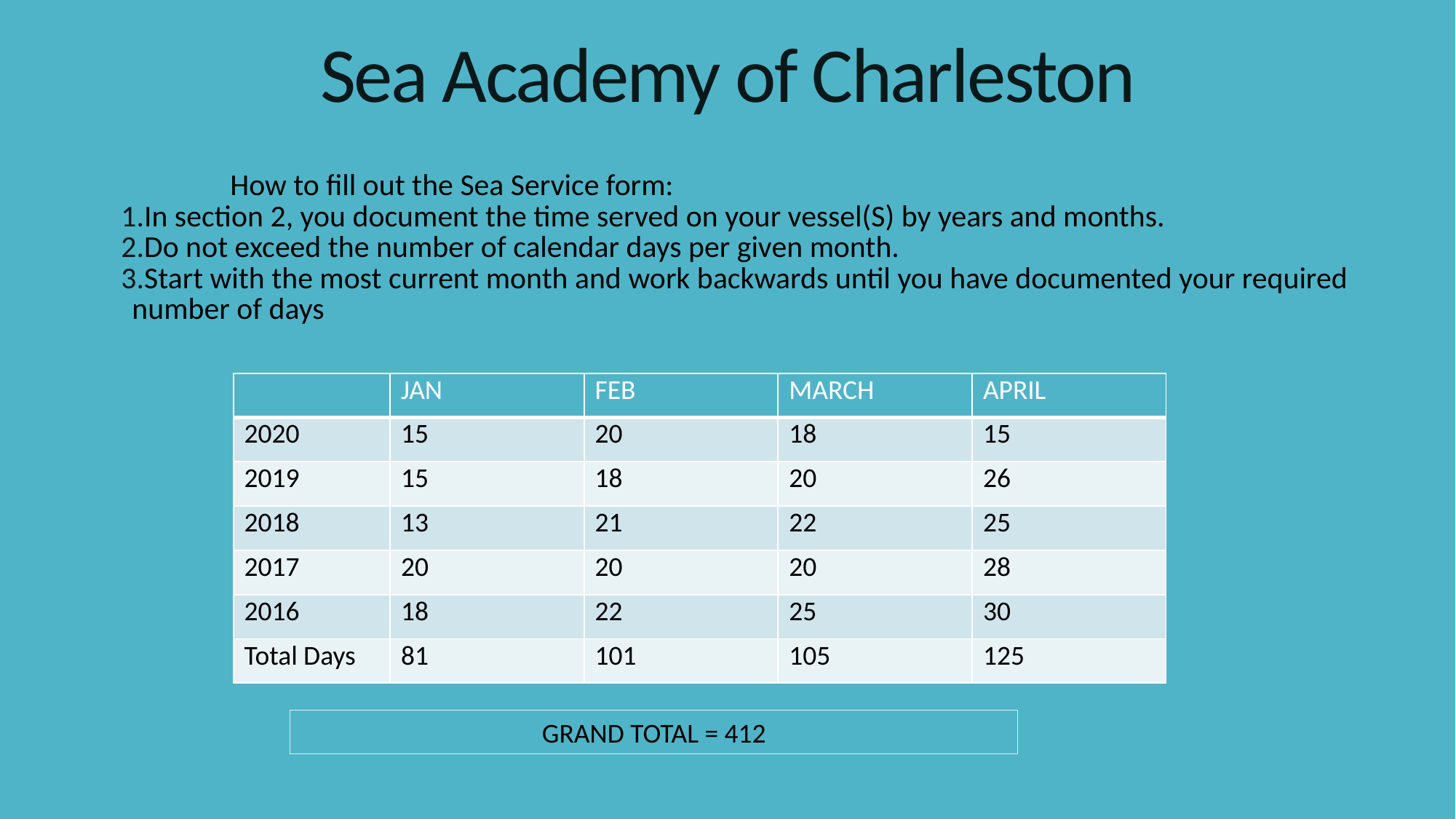

# Sea Academy of Charleston
	How to fill out the Sea Service form:
In section 2, you document the time served on your vessel(S) by years and months.
Do not exceed the number of calendar days per given month.
Start with the most current month and work backwards until you have documented your required number of days
|  | JAN | FEB | MARCH | APRIL |
| --- | --- | --- | --- | --- |
| 2020 | 15 | 20 | 18 | 15 |
| 2019 | 15 | 18 | 20 | 26 |
| 2018 | 13 | 21 | 22 | 25 |
| 2017 | 20 | 20 | 20 | 28 |
| 2016 | 18 | 22 | 25 | 30 |
| Total Days | 81 | 101 | 105 | 125 |
GRAND TOTAL = 412